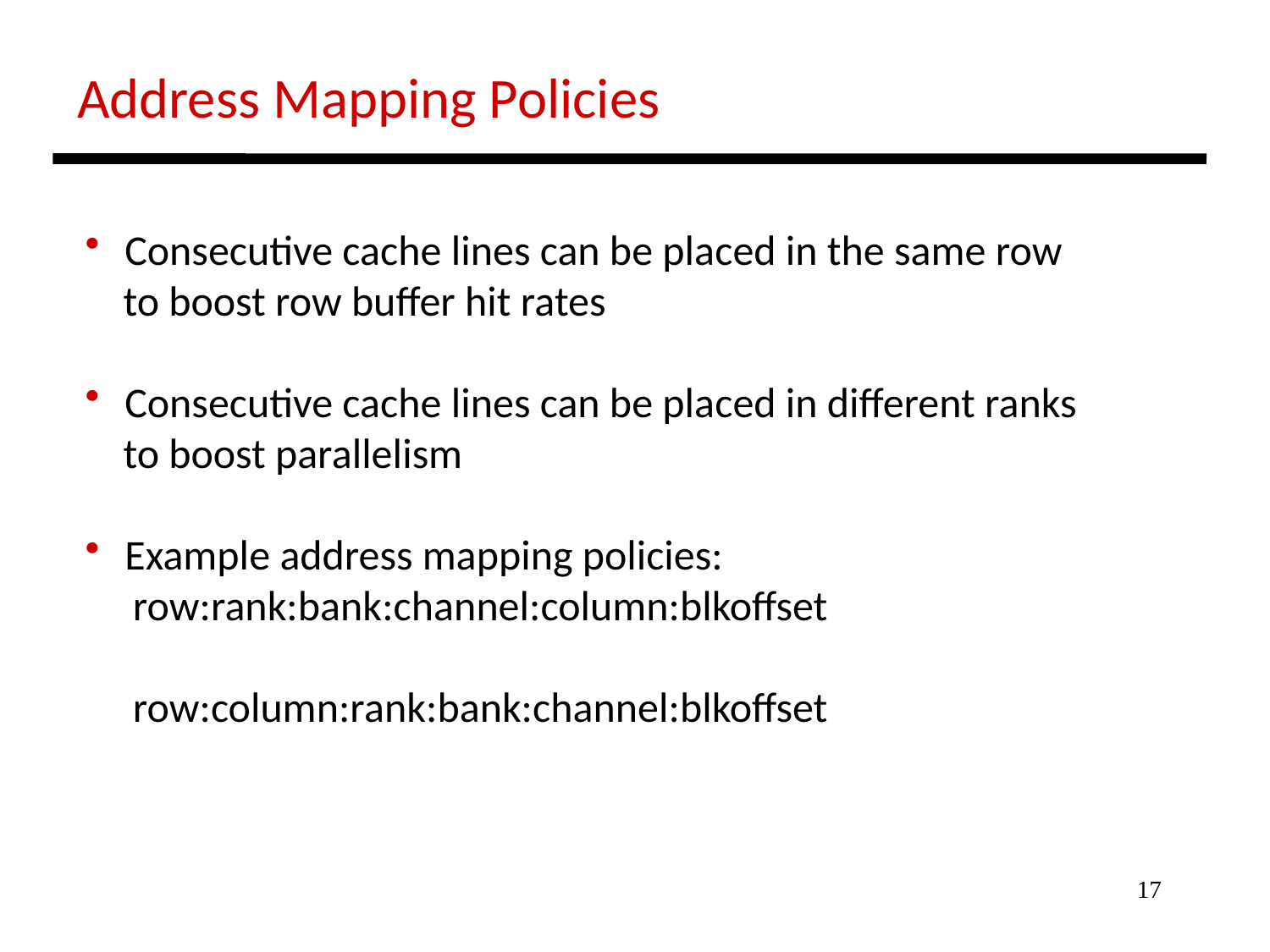

Address Mapping Policies

 Consecutive cache lines can be placed in the same row
    to boost row buffer hit rates

 Consecutive cache lines can be placed in different ranks
    to boost parallelism

 Example address mapping policies:
     row:rank:bank:channel:column:blkoffset

     row:column:rank:bank:channel:blkoffset
17